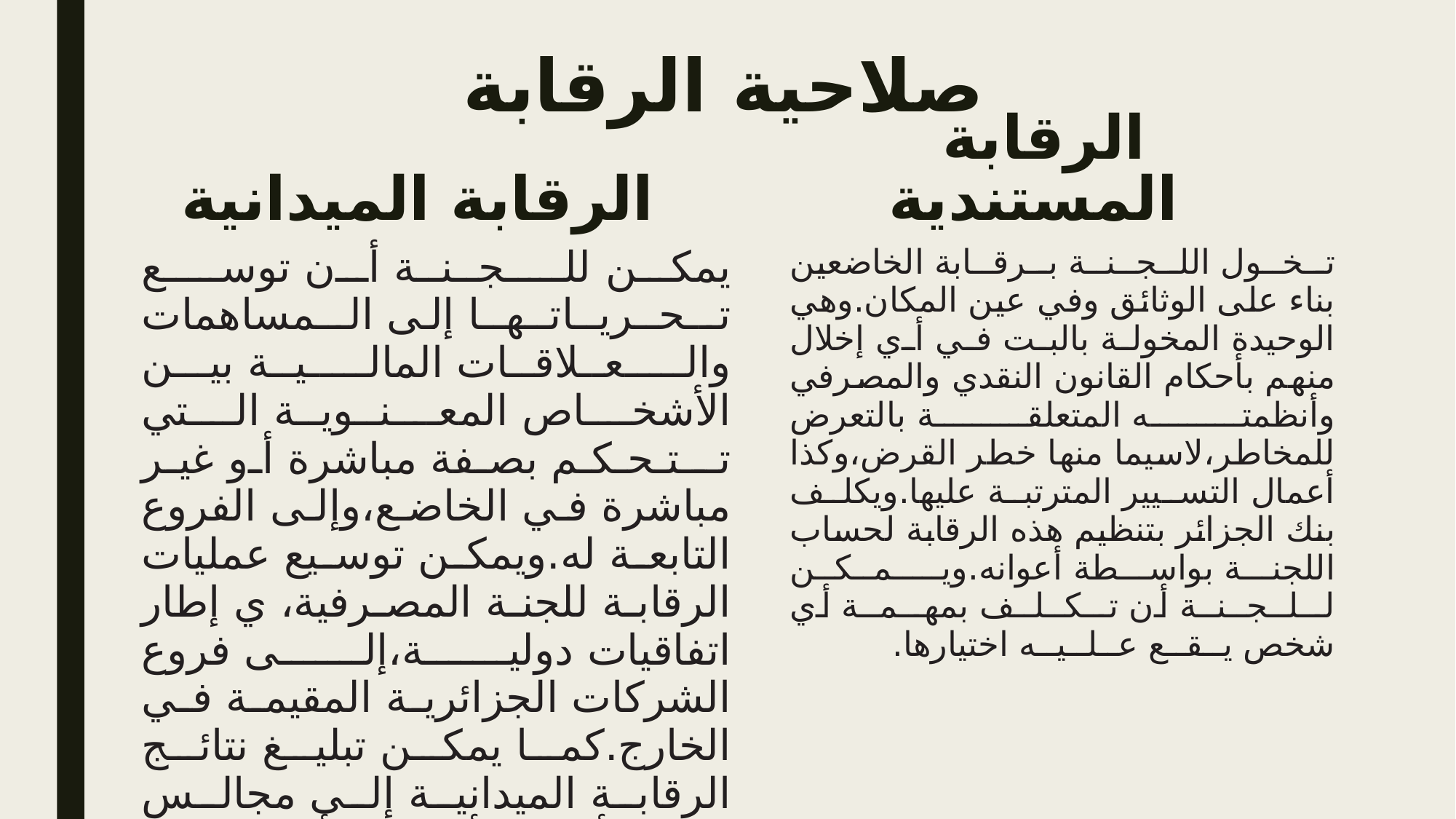

# صلاحية الرقابة
الرقابة الميدانية
الرقابة المستندية
يمكن للــجــنــة أن توســع تــحــريــاتــهــا إلى الــمساهمات والــعــلاقــات المالــيــة بين الأشخــاص المعــنــويــة الــتي تــتـحـكـم بصفة مباشرة أو غير مباشرة في الخاضع،وإلى الفروع التابعة له.ويمكن توسيع عمليات الرقابة للجنة المصرفية، ي إطار اتفاقيات دولية،إلى فروع الشركات الجزائرية المقيمة في الخارج.كما يمكن تبليغ نتائج الرقابة الميدانية إلى مجالس الإدارة أو إلى أي هيئة أخرى تقوم مقامهما من الشركات الخاضعة  للقانون الجزائري وإلى ممثلي فــروع الشركــات الأجنبية في الجزائر،كما تبلغ إلى محافظي الحسابات
تــخــول اللــجــنــة بــرقــابة الخاضعين بناء على الوثائق وفي عين المكان.وهي الوحيدة المخولة بالبت في أي إخلال منهم بأحكام القانون النقدي والمصرفي وأنظمته المتعلقة بالتعرض للمخاطر،لاسيما منها خطر القرض،وكذا أعمال التسيير المترتبة عليها.ويكلف بنك الجزائر بتنظيم هذه الرقابة لحساب اللجنة بواسطة أعوانه.ويــمــكــن لــلــجــنــة أن تــكــلــف بمهــمــة أي شخص يــقــع عــلــيــه اختيارها.